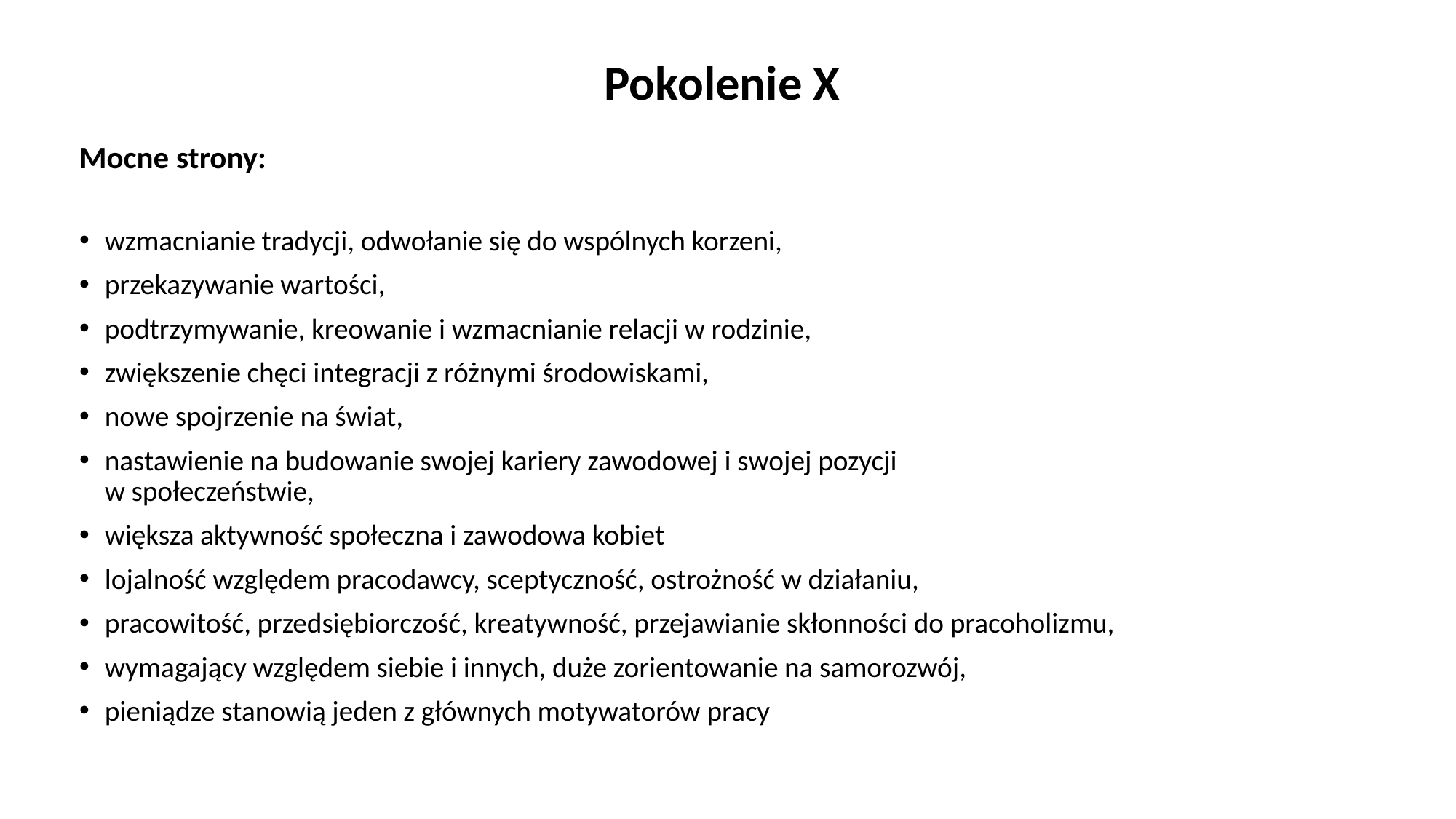

# Pokolenie X
Mocne strony:
wzmacnianie tradycji, odwołanie się do wspólnych korzeni,
przekazywanie wartości,
podtrzymywanie, kreowanie i wzmacnianie relacji w rodzinie,
zwiększenie chęci integracji z różnymi środowiskami,
nowe spojrzenie na świat,
nastawienie na budowanie swojej kariery zawodowej i swojej pozycji
w społeczeństwie,
większa aktywność społeczna i zawodowa kobiet
lojalność względem pracodawcy, sceptyczność, ostrożność w działaniu,
pracowitość, przedsiębiorczość, kreatywność, przejawianie skłonności do pracoholizmu,
wymagający względem siebie i innych, duże zorientowanie na samorozwój,
pieniądze stanowią jeden z głównych motywatorów pracy